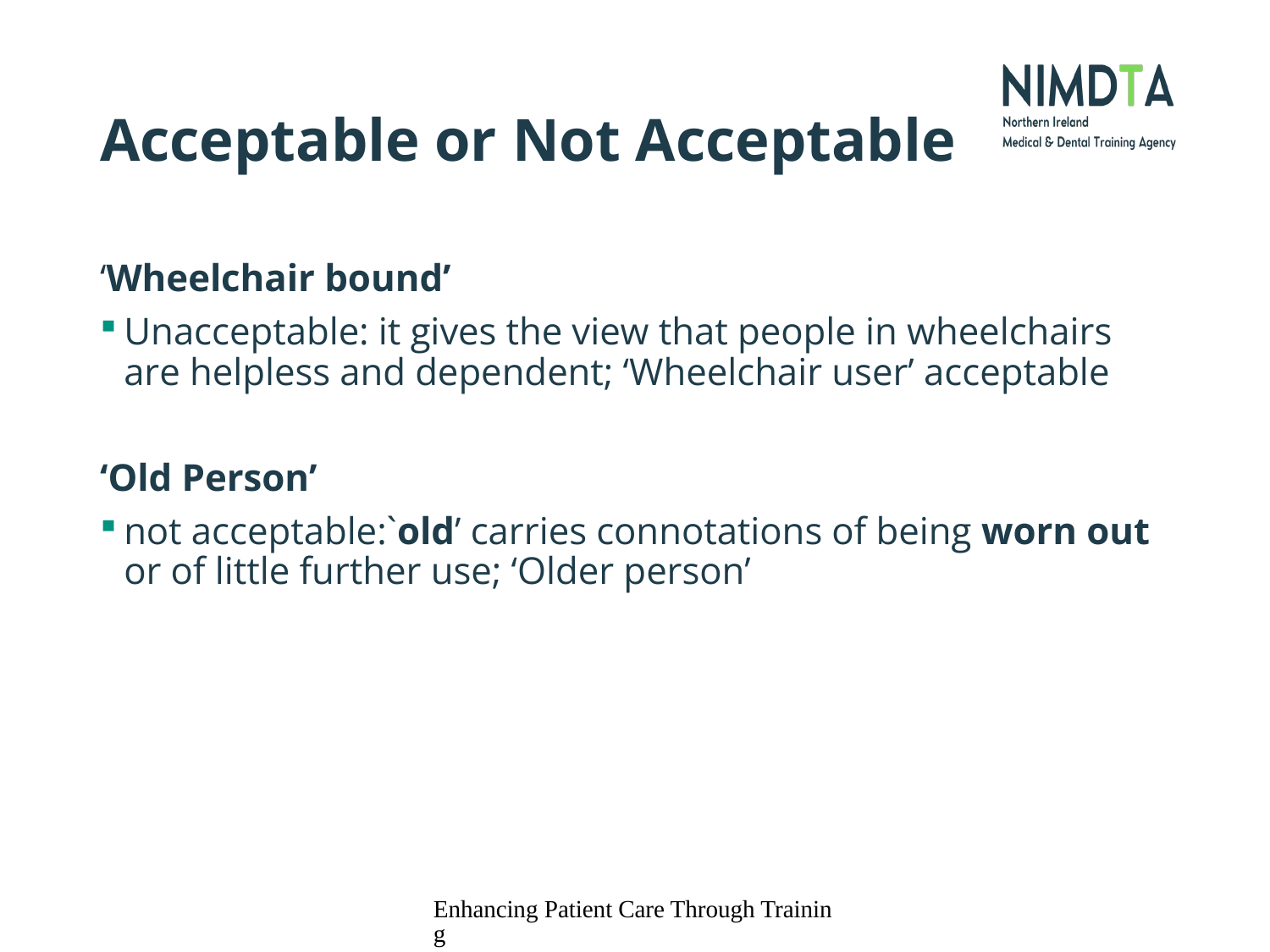

# Acceptable or Not Acceptable
‘Wheelchair bound’
Unacceptable: it gives the view that people in wheelchairs are helpless and dependent; ‘Wheelchair user’ acceptable

‘Old Person’
not acceptable:`old’ carries connotations of being worn out or of little further use; ‘Older person’

Enhancing Patient Care Through Training